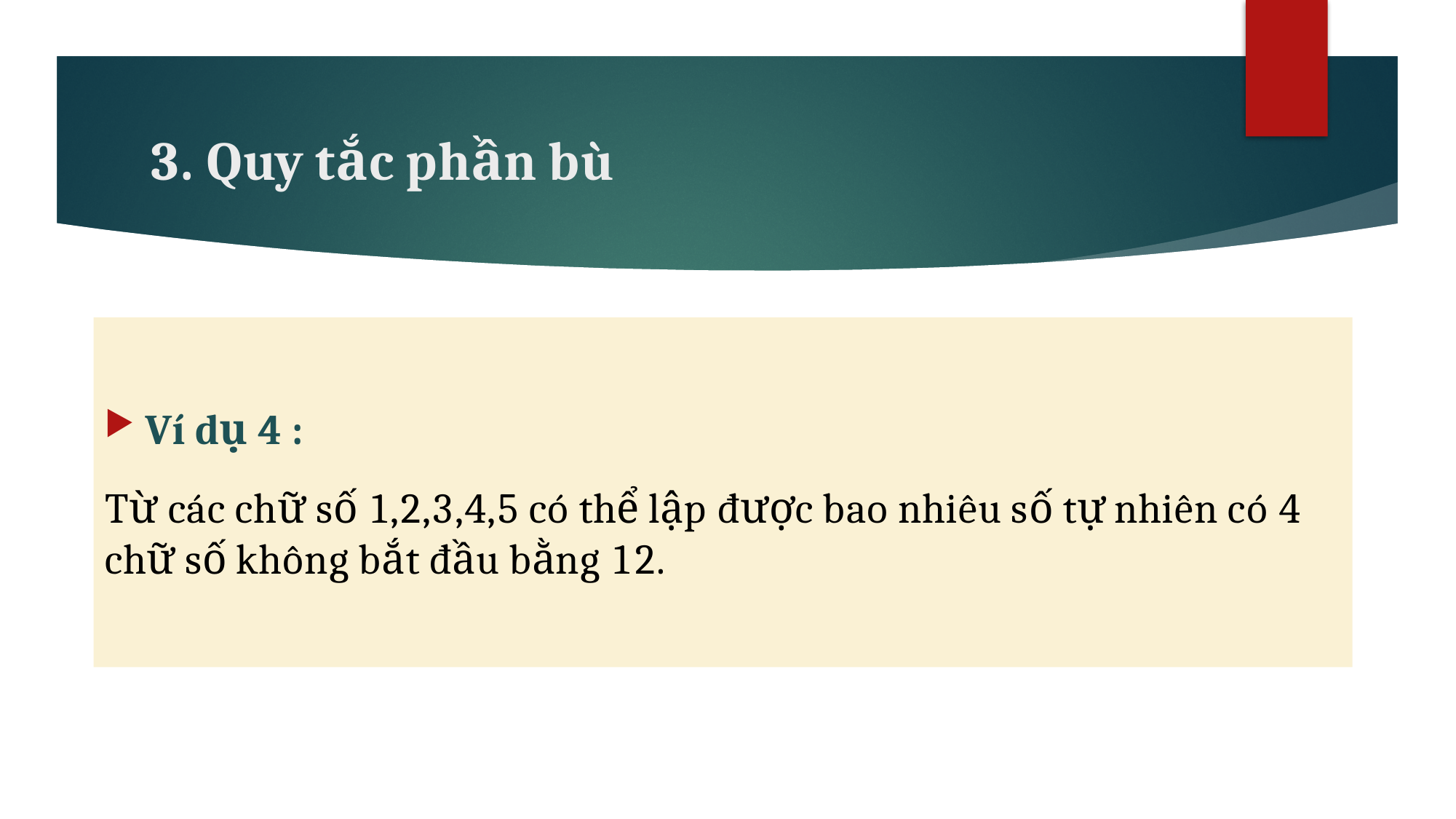

# 3. Quy tắc phần bù
Ví dụ 4 :
Từ các chữ số 1,2,3,4,5 có thể lập được bao nhiêu số tự nhiên có 4 chữ số không bắt đầu bằng 12.